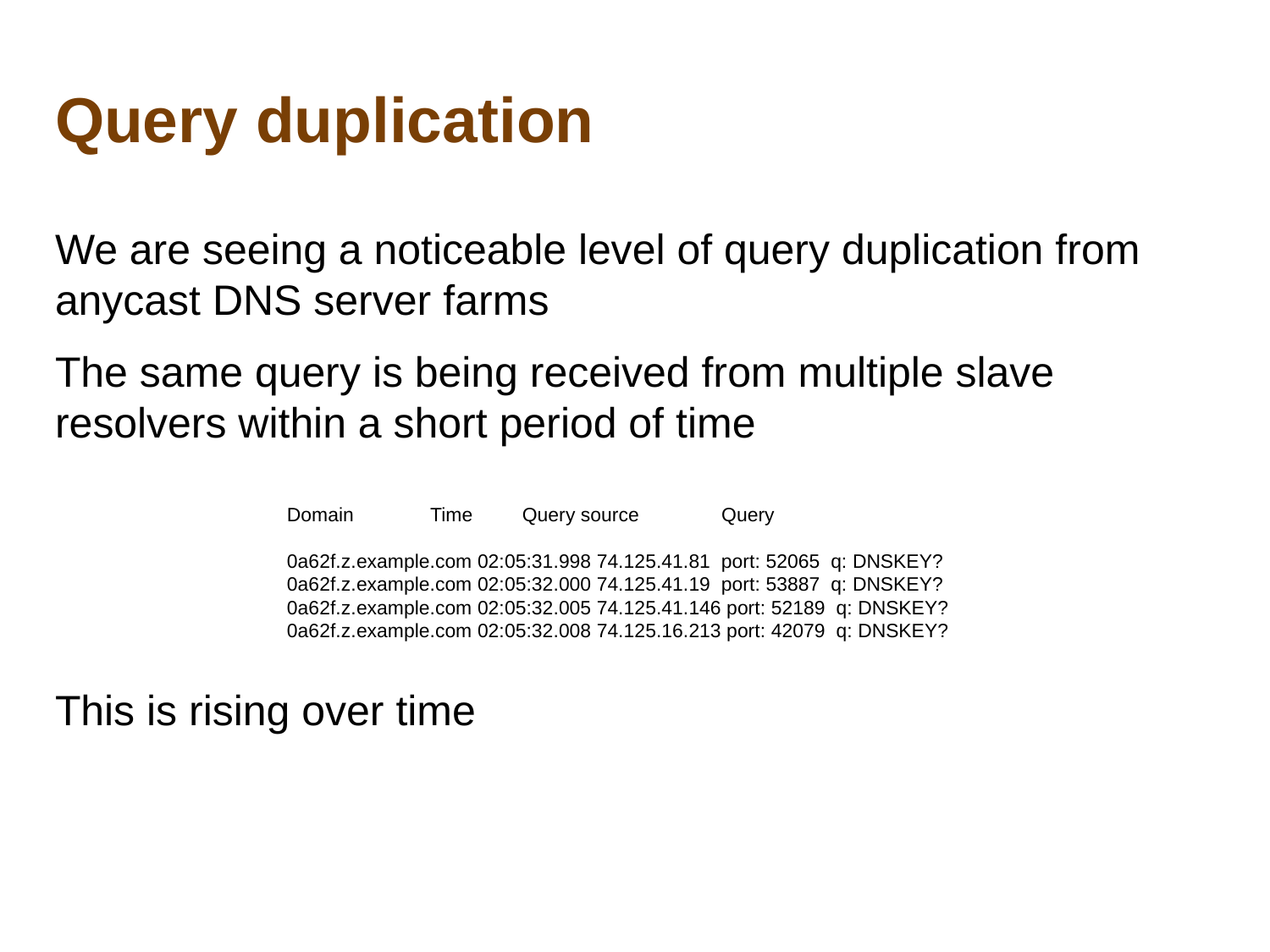

# Query duplication
We are seeing a noticeable level of query duplication from anycast DNS server farms
The same query is being received from multiple slave resolvers within a short period of time

This is rising over time
Domain              Time         Query source               Query

0a62f.z.example.com 02:05:31.998 74.125.41.81  port: 52065  q: DNSKEY?
0a62f.z.example.com 02:05:32.000 74.125.41.19  port: 53887  q: DNSKEY?
0a62f.z.example.com 02:05:32.005 74.125.41.146 port: 52189  q: DNSKEY?
0a62f.z.example.com 02:05:32.008 74.125.16.213 port: 42079  q: DNSKEY?